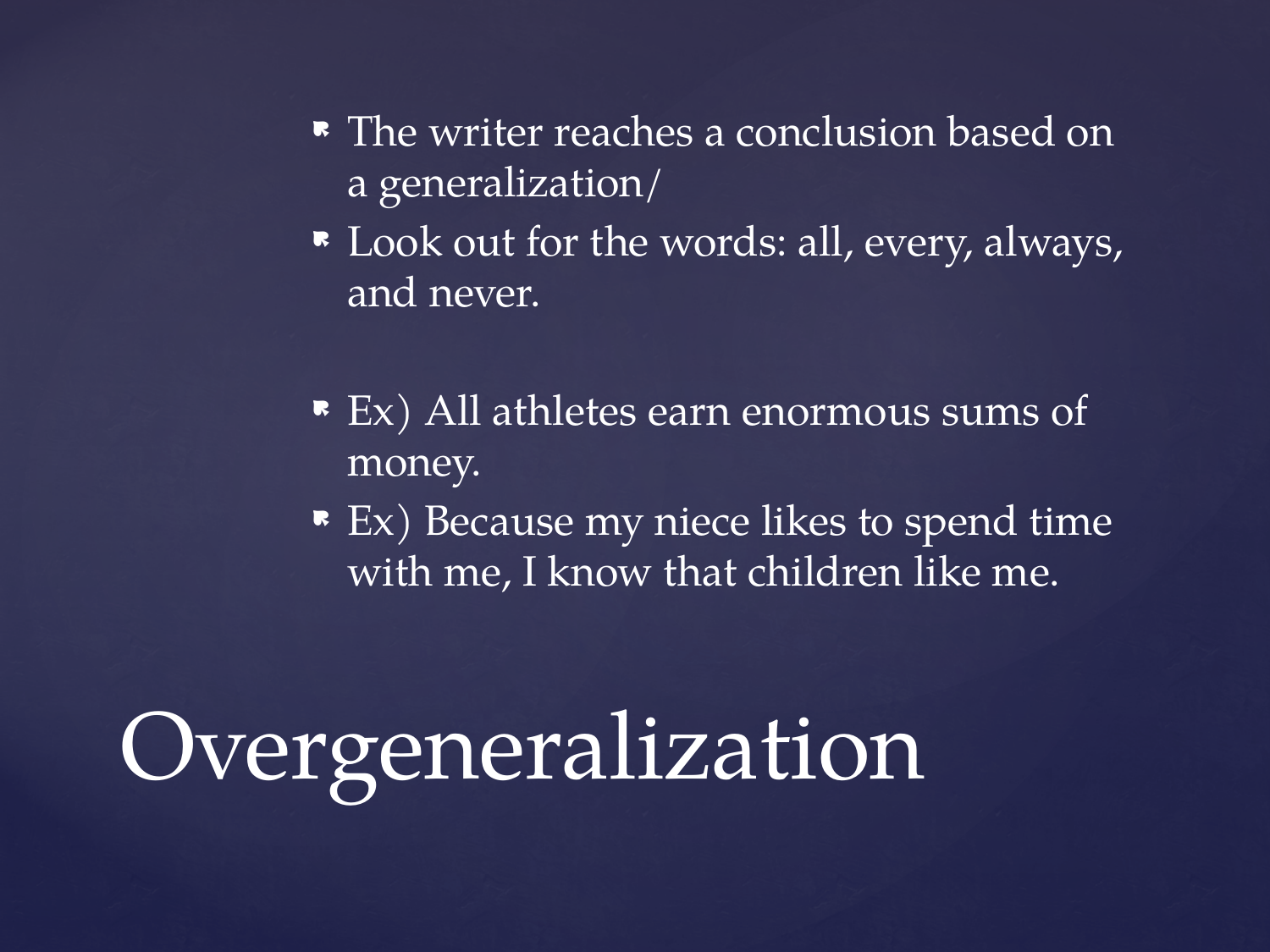

The writer reaches a conclusion based on a generalization/
Look out for the words: all, every, always, and never.

Ex) All athletes earn enormous sums of money.
Ex) Because my niece likes to spend time with me, I know that children like me.
# Overgeneralization